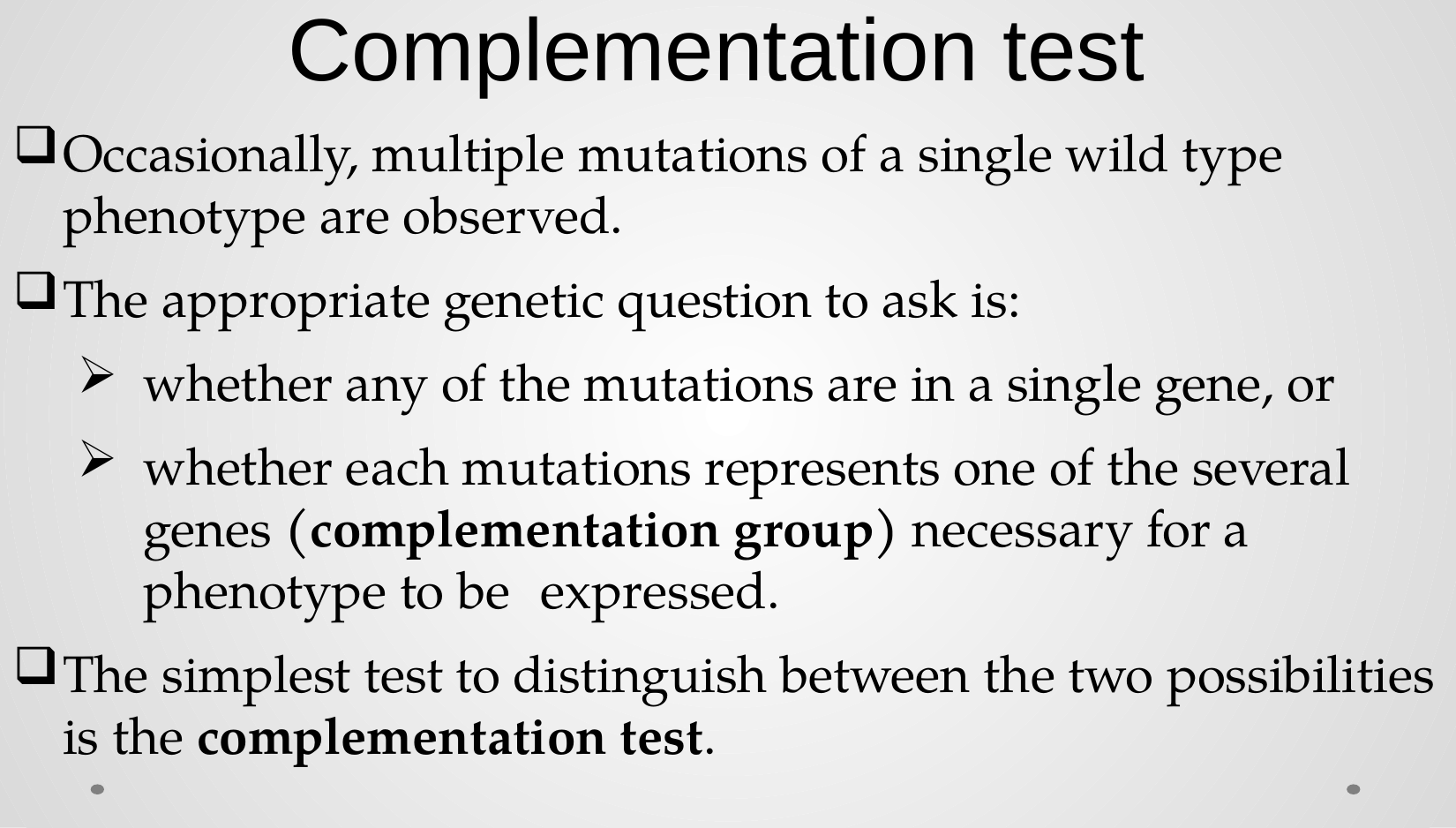

# Complementation test
Occasionally, multiple mutations of a single wild type  phenotype are observed.
The appropriate genetic question to ask is:
whether any of the mutations are in a single gene, or
whether each mutations represents one of the several genes (complementation group) necessary for a phenotype to be 	expressed.
The simplest test to distinguish between the two possibilities is the complementation test.